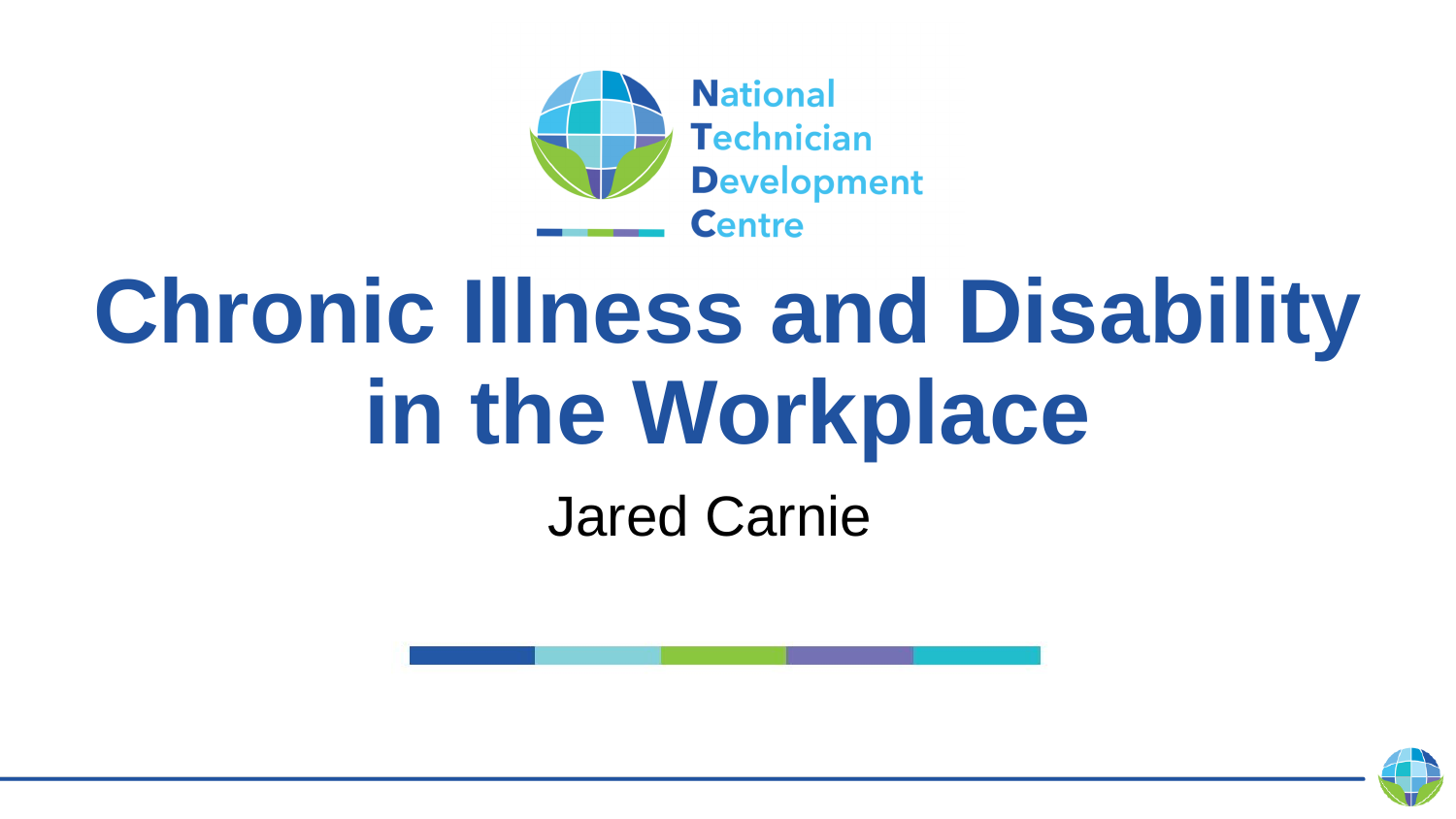

# Chronic Illness and Disability in the Workplace
Jared Carnie